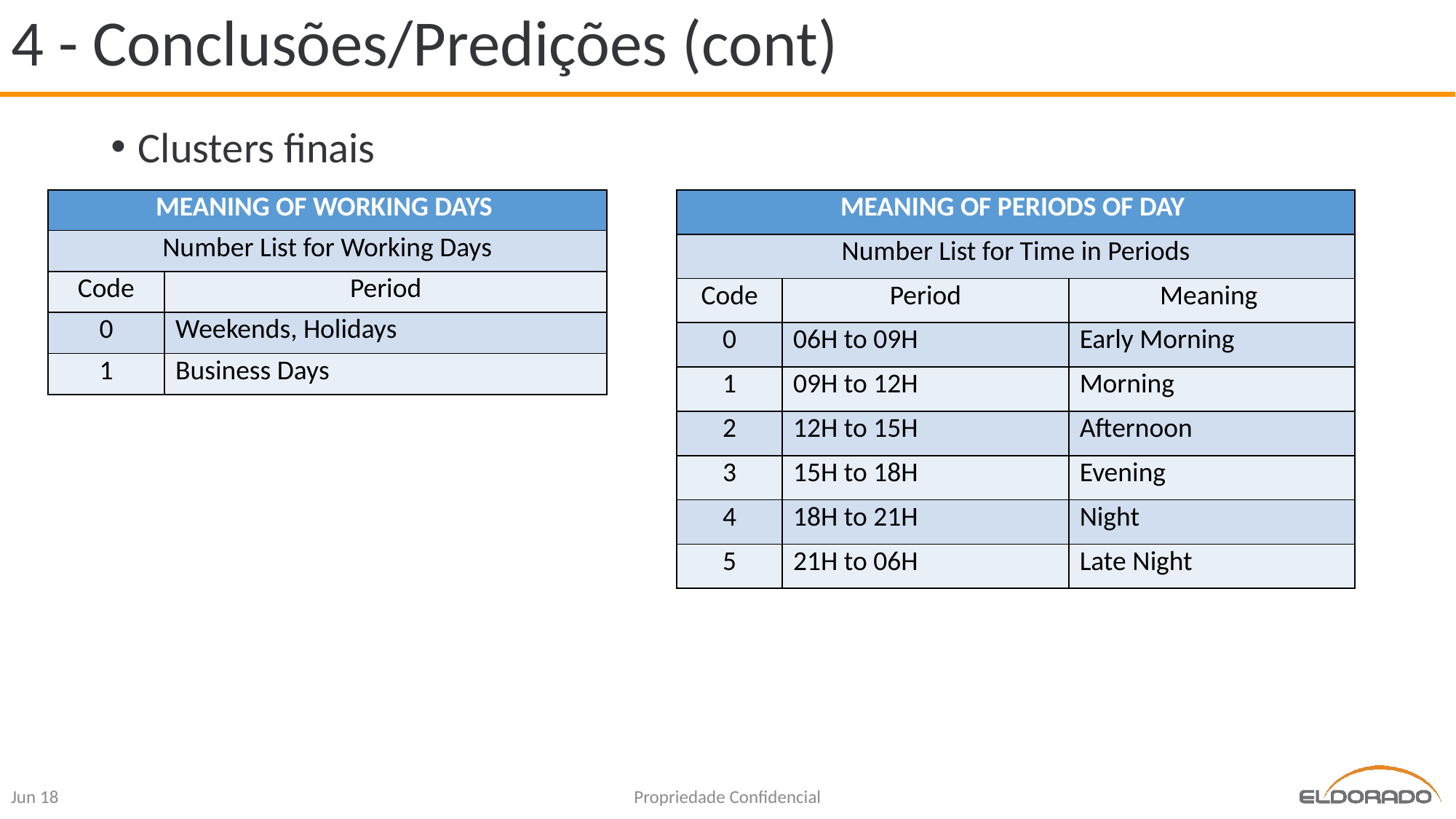

# 4 - Conclusões/Predições (cont)
Clusters finais
| MEANING OF WORKING DAYS |  |
| --- | --- |
| Number List for Working Days |  |
| Code | Period |
| 0 | Weekends, Holidays |
| 1 | Business Days |
| MEANING OF PERIODS OF DAY |  |  |
| --- | --- | --- |
| Number List for Time in Periods |  |  |
| Code | Period | Meaning |
| 0 | 06H to 09H | Early Morning |
| 1 | 09H to 12H | Morning |
| 2 | 12H to 15H | Afternoon |
| 3 | 15H to 18H | Evening |
| 4 | 18H to 21H | Night |
| 5 | 21H to 06H | Late Night |
Jun 18
Propriedade Confidencial